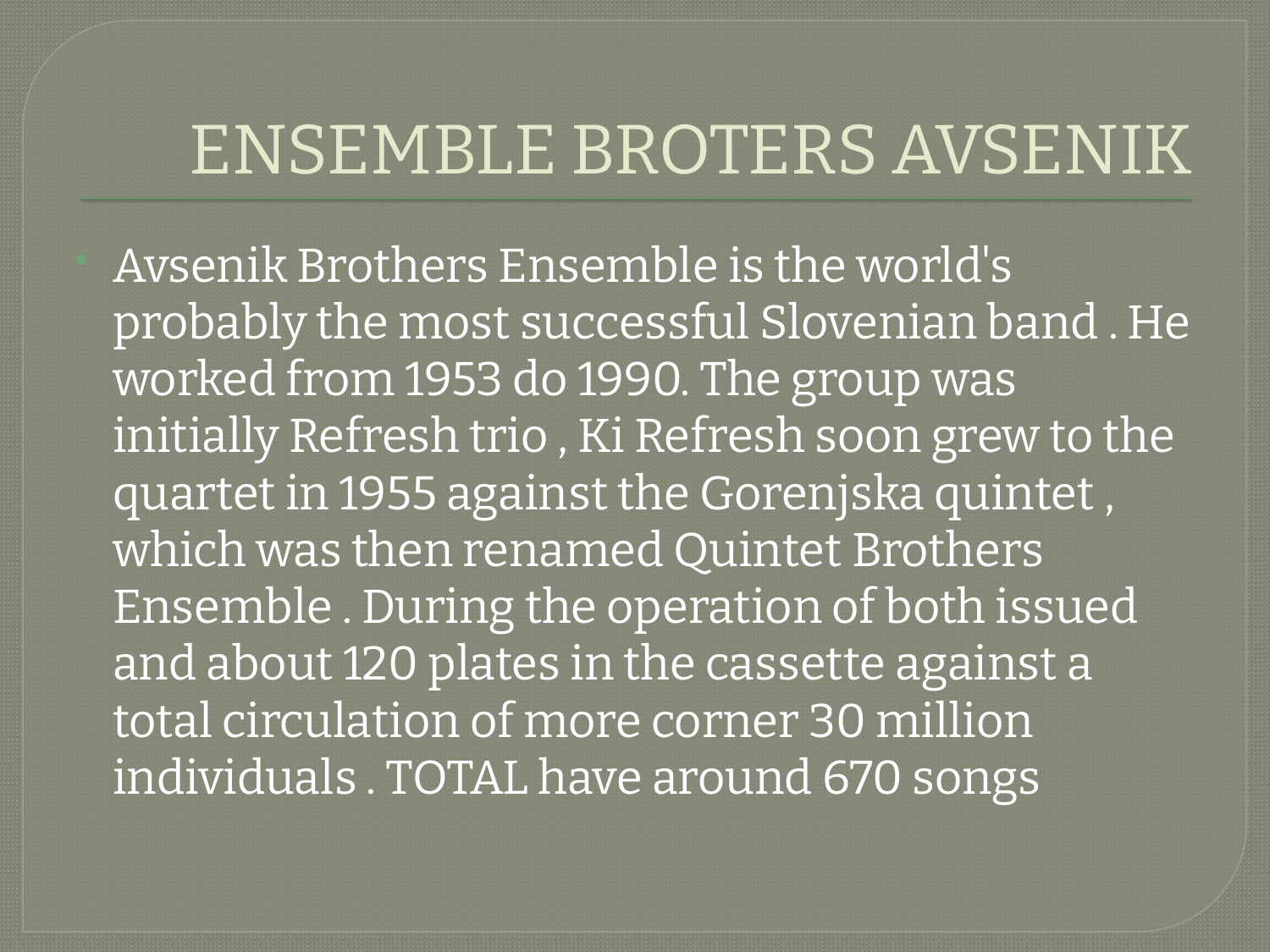

# ENSEMBLE BROTERS AVSENIK
Avsenik Brothers Ensemble is the world's probably the most successful Slovenian band . He worked from 1953 do 1990. The group was initially Refresh trio , Ki Refresh soon grew to the quartet in 1955 against the Gorenjska quintet , which was then renamed Quintet Brothers Ensemble . During the operation of both issued and about 120 plates in the cassette against a total circulation of more corner 30 million individuals . TOTAL have around 670 songs